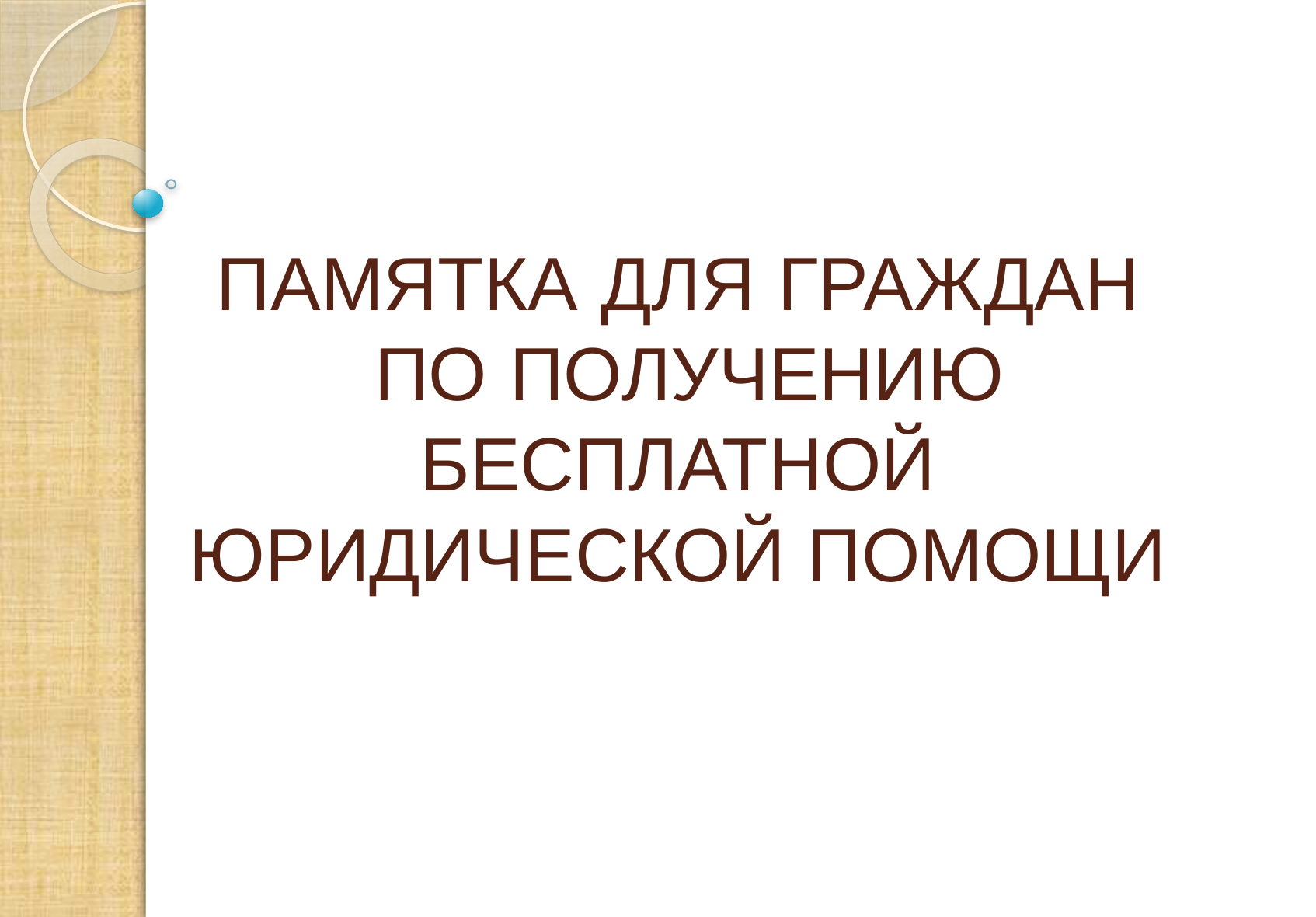

# ПАМЯТКА ДЛЯ ГРАЖДАН ПО ПОЛУЧЕНИЮ БЕСПЛАТНОЙ ЮРИДИЧЕСКОЙ ПОМОЩИ